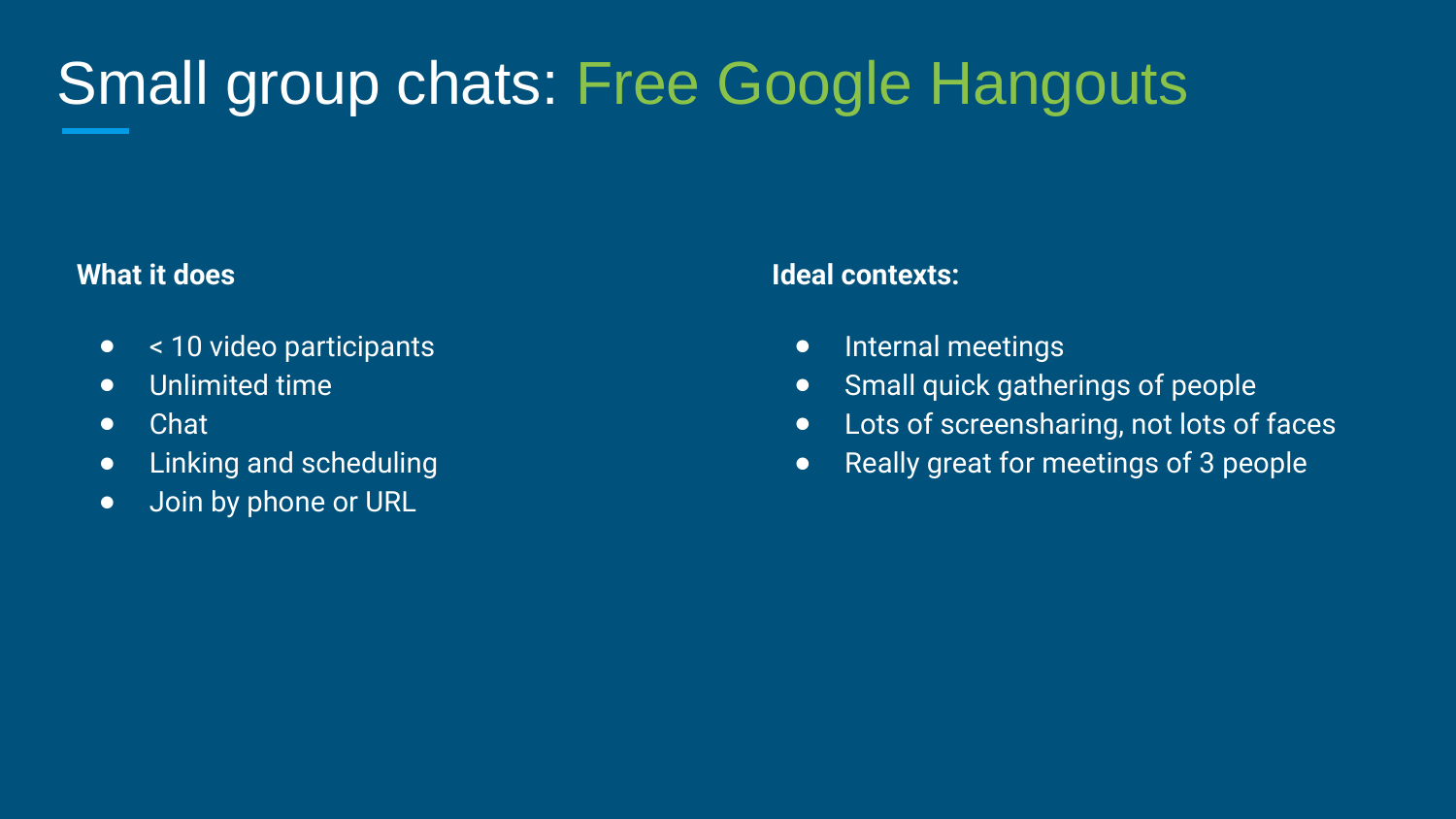

# Small group chats: Free Google Hangouts
What it does
< 10 video participants
Unlimited time
Chat
Linking and scheduling
Join by phone or URL

Ideal contexts:
Internal meetings
Small quick gatherings of people
Lots of screensharing, not lots of faces
Really great for meetings of 3 people